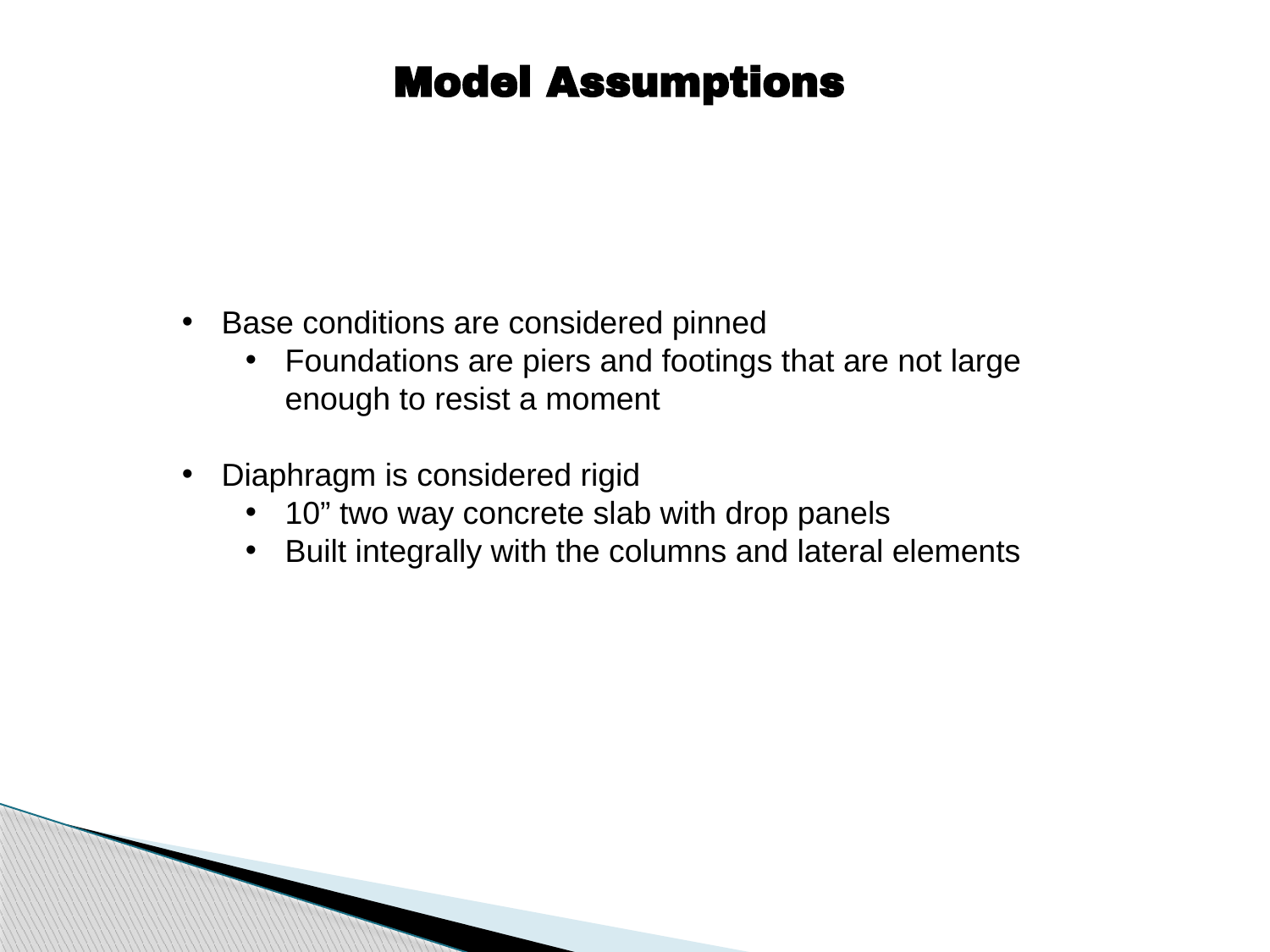

# Model Assumptions
Base conditions are considered pinned
Foundations are piers and footings that are not large enough to resist a moment

Diaphragm is considered rigid
10” two way concrete slab with drop panels
Built integrally with the columns and lateral elements